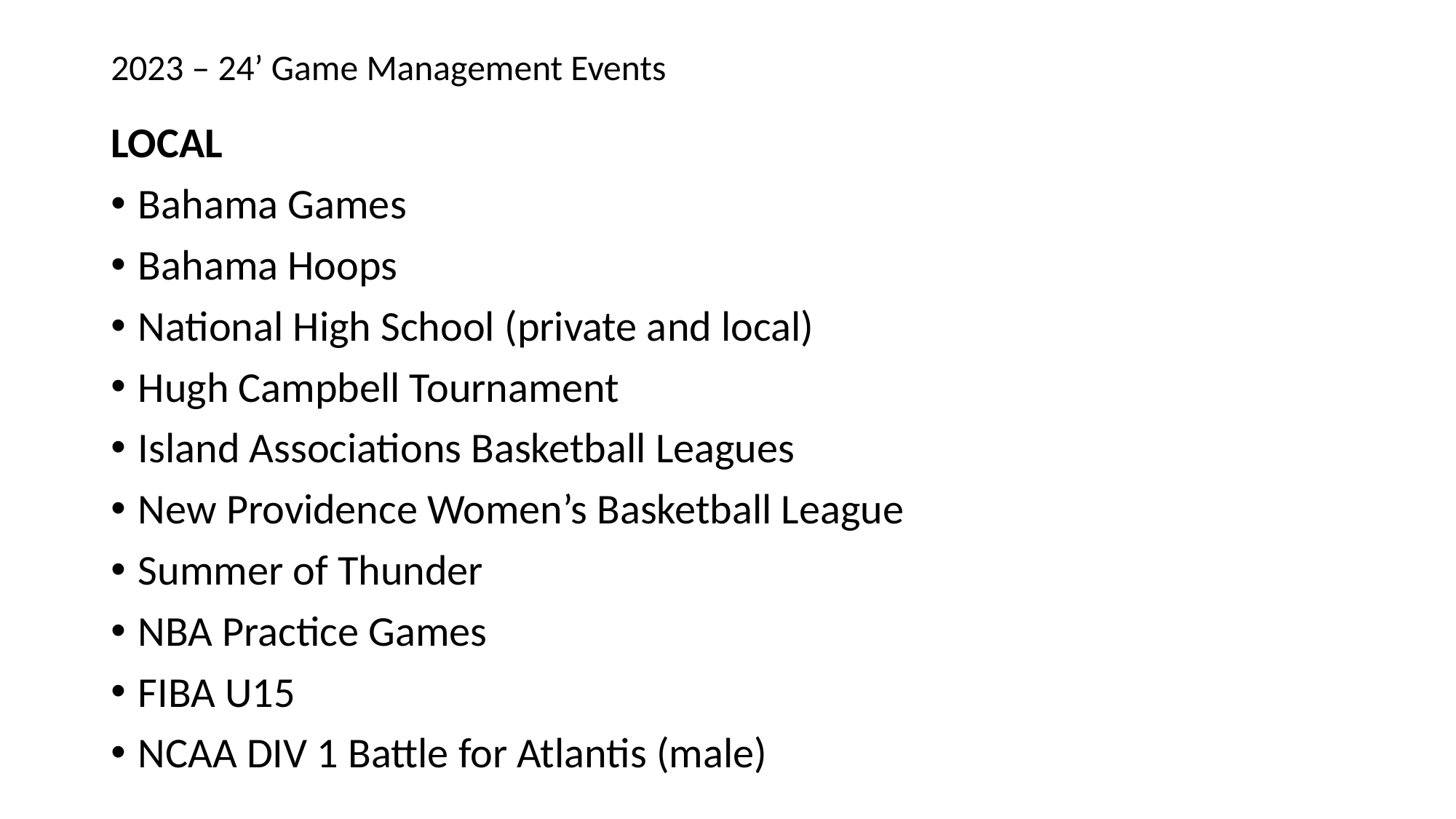

# 2023 – 24’ Game Management Events
LOCAL
Bahama Games
Bahama Hoops
National High School (private and local)
Hugh Campbell Tournament
Island Associations Basketball Leagues
New Providence Women’s Basketball League
Summer of Thunder
NBA Practice Games
FIBA U15
NCAA DIV 1 Battle for Atlantis (male)